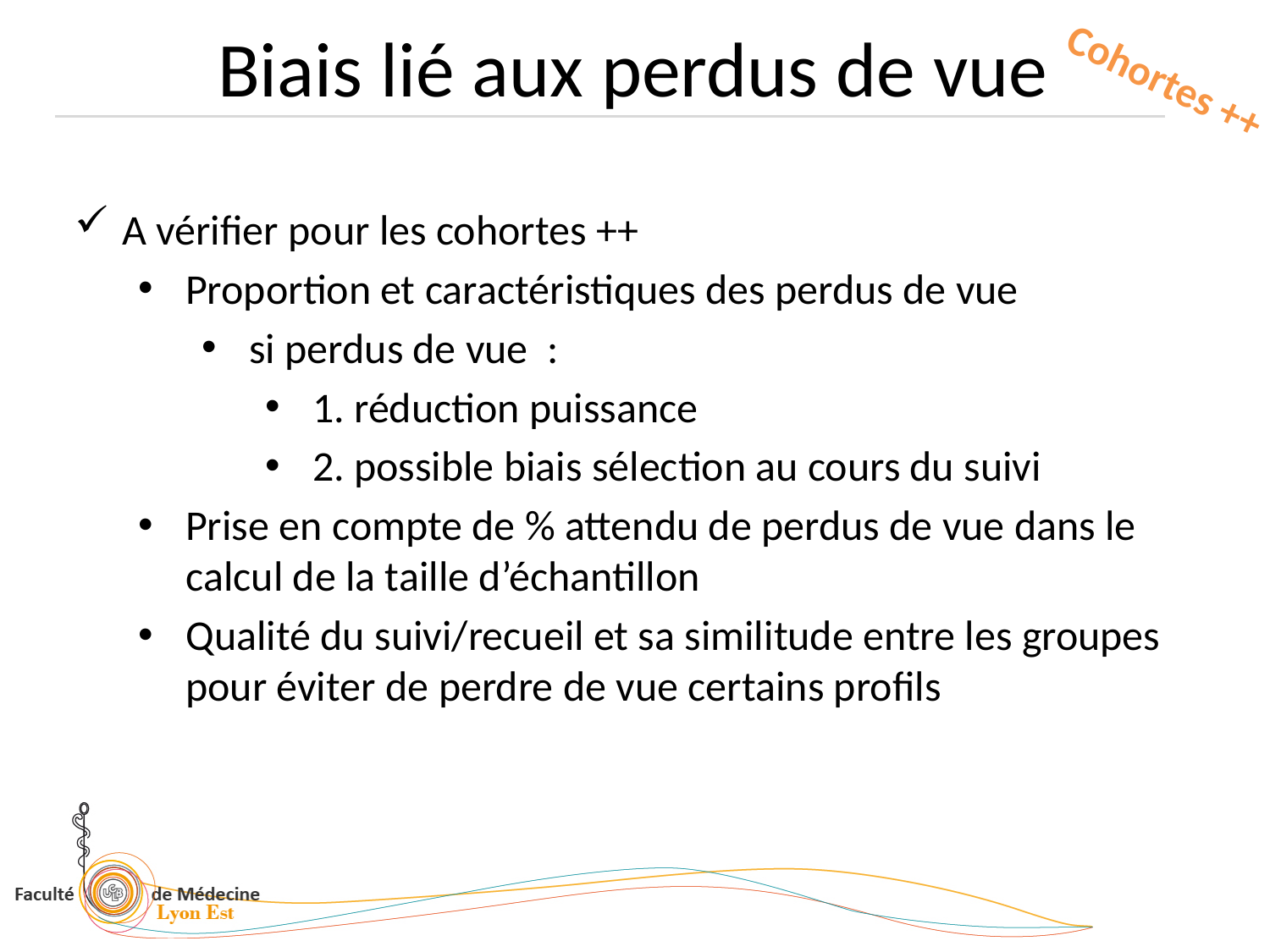

# Biais lié aux perdus de vue
Cohortes ++
A vérifier pour les cohortes ++
Proportion et caractéristiques des perdus de vue
si perdus de vue  :
1. réduction puissance
2. possible biais sélection au cours du suivi
Prise en compte de % attendu de perdus de vue dans le calcul de la taille d’échantillon
Qualité du suivi/recueil et sa similitude entre les groupes pour éviter de perdre de vue certains profils